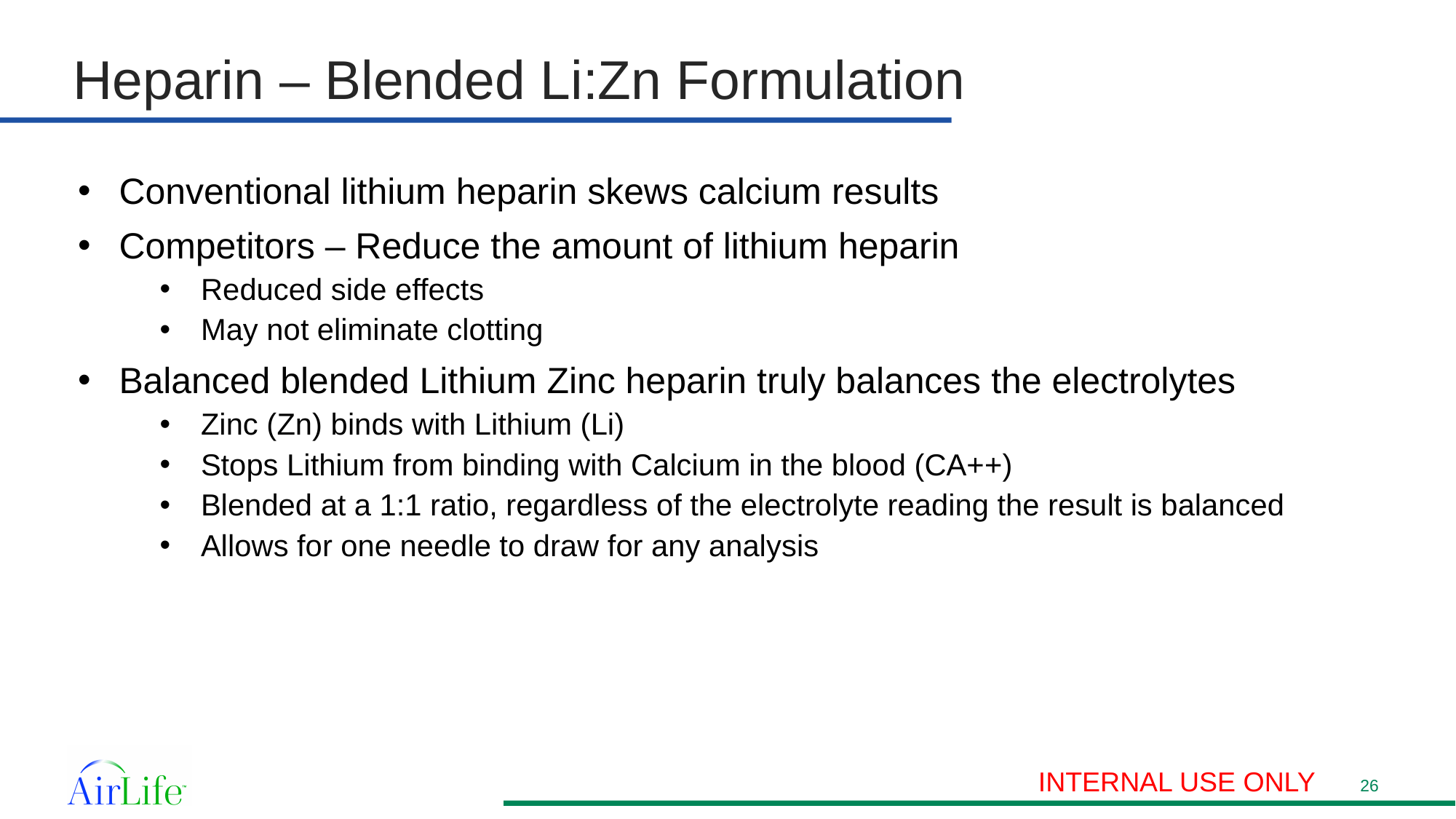

# Heparin – Blended Li:Zn Formulation
Conventional lithium heparin skews calcium results
Competitors – Reduce the amount of lithium heparin
Reduced side effects
May not eliminate clotting
Balanced blended Lithium Zinc heparin truly balances the electrolytes
Zinc (Zn) binds with Lithium (Li)
Stops Lithium from binding with Calcium in the blood (CA++)
Blended at a 1:1 ratio, regardless of the electrolyte reading the result is balanced
Allows for one needle to draw for any analysis
INTERNAL USE ONLY
26